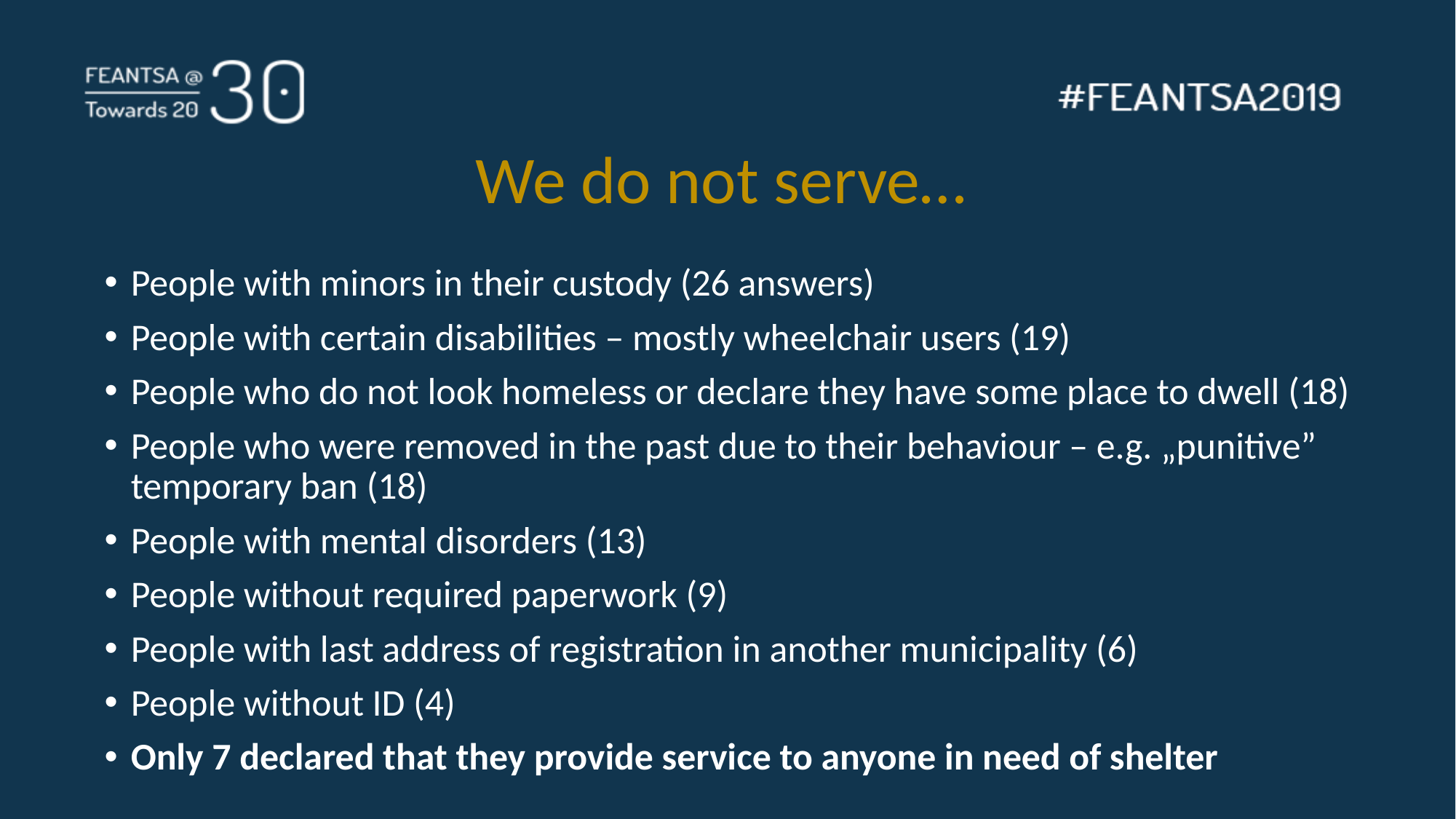

# We do not serve…
People with minors in their custody (26 answers)
People with certain disabilities – mostly wheelchair users (19)
People who do not look homeless or declare they have some place to dwell (18)
People who were removed in the past due to their behaviour – e.g. „punitive” temporary ban (18)
People with mental disorders (13)
People without required paperwork (9)
People with last address of registration in another municipality (6)
People without ID (4)
Only 7 declared that they provide service to anyone in need of shelter